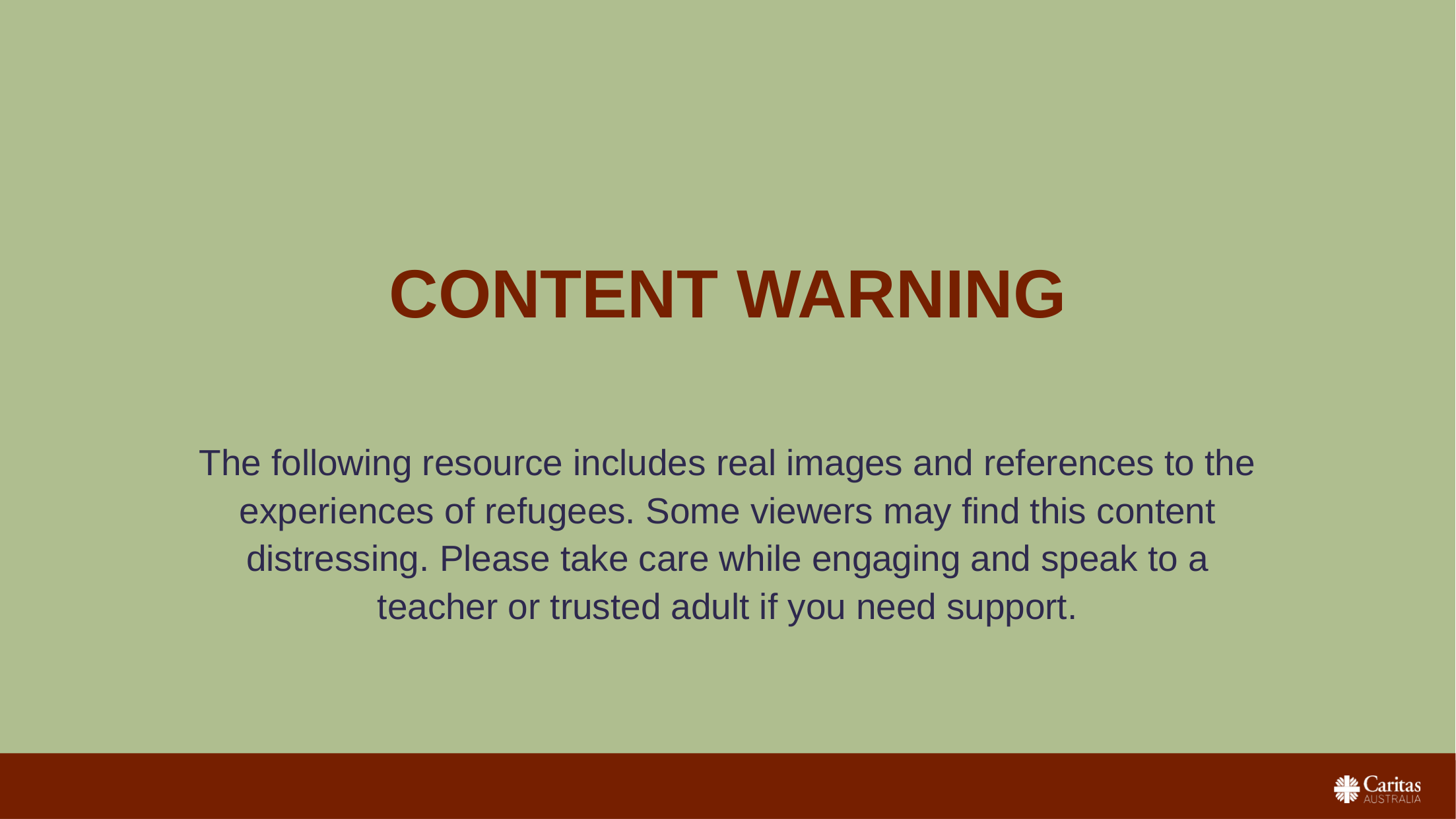

# Content Warning
The following resource includes real images and references to the experiences of refugees. Some viewers may find this content distressing. Please take care while engaging and speak to a teacher or trusted adult if you need support.